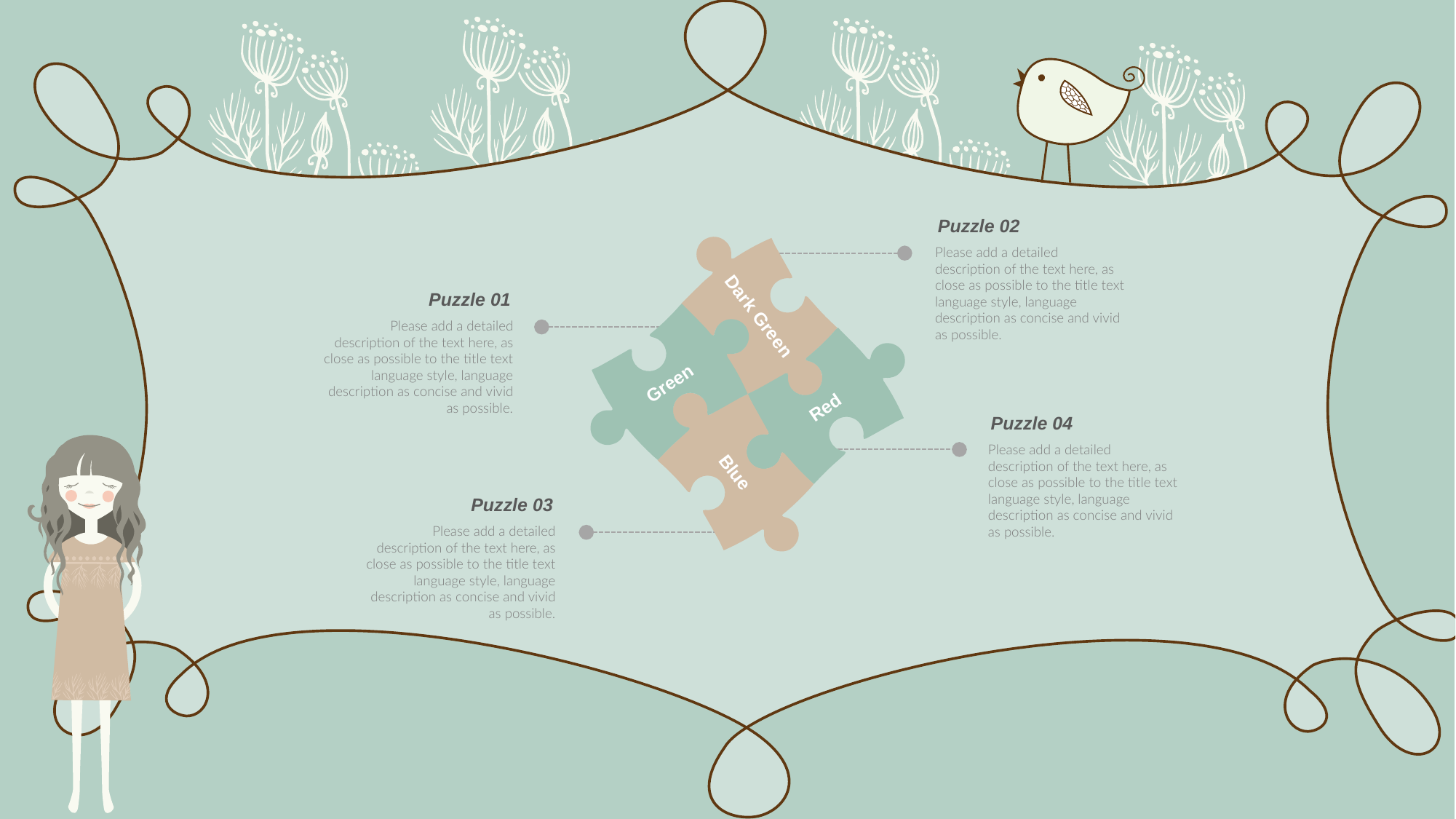

Puzzle 02
Please add a detailed description of the text here, as close as possible to the title text language style, language description as concise and vivid as possible.

Dark Green

Green
Red

Blue
Puzzle 01
Please add a detailed description of the text here, as close as possible to the title text language style, language description as concise and vivid as possible.
Puzzle 04
Please add a detailed description of the text here, as close as possible to the title text language style, language description as concise and vivid as possible.
Puzzle 03
Please add a detailed description of the text here, as close as possible to the title text language style, language description as concise and vivid as possible.